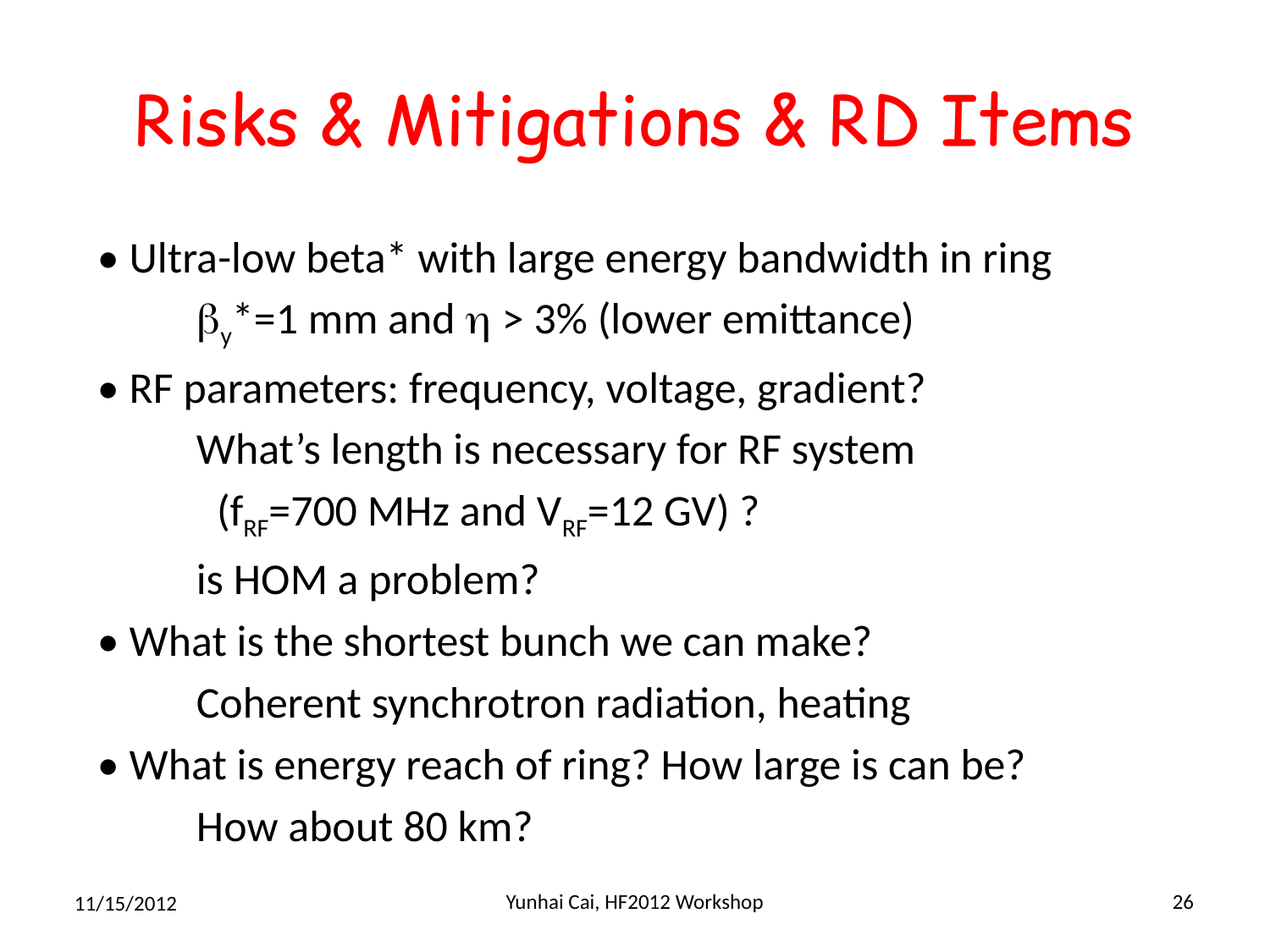

# Risks & Mitigations & RD Items
• Ultra-low beta* with large energy bandwidth in ring
	βy*=1 mm and η > 3% (lower emittance)
• RF parameters: frequency, voltage, gradient?
	What’s length is necessary for RF system
            (fRF=700 MHz and VRF=12 GV) ?
	is HOM a problem?
• What is the shortest bunch we can make?
	Coherent synchrotron radiation, heating
• What is energy reach of ring? How large is can be?
	How about 80 km?

Yunhai Cai, HF2012 Workshop
26
11/15/2012